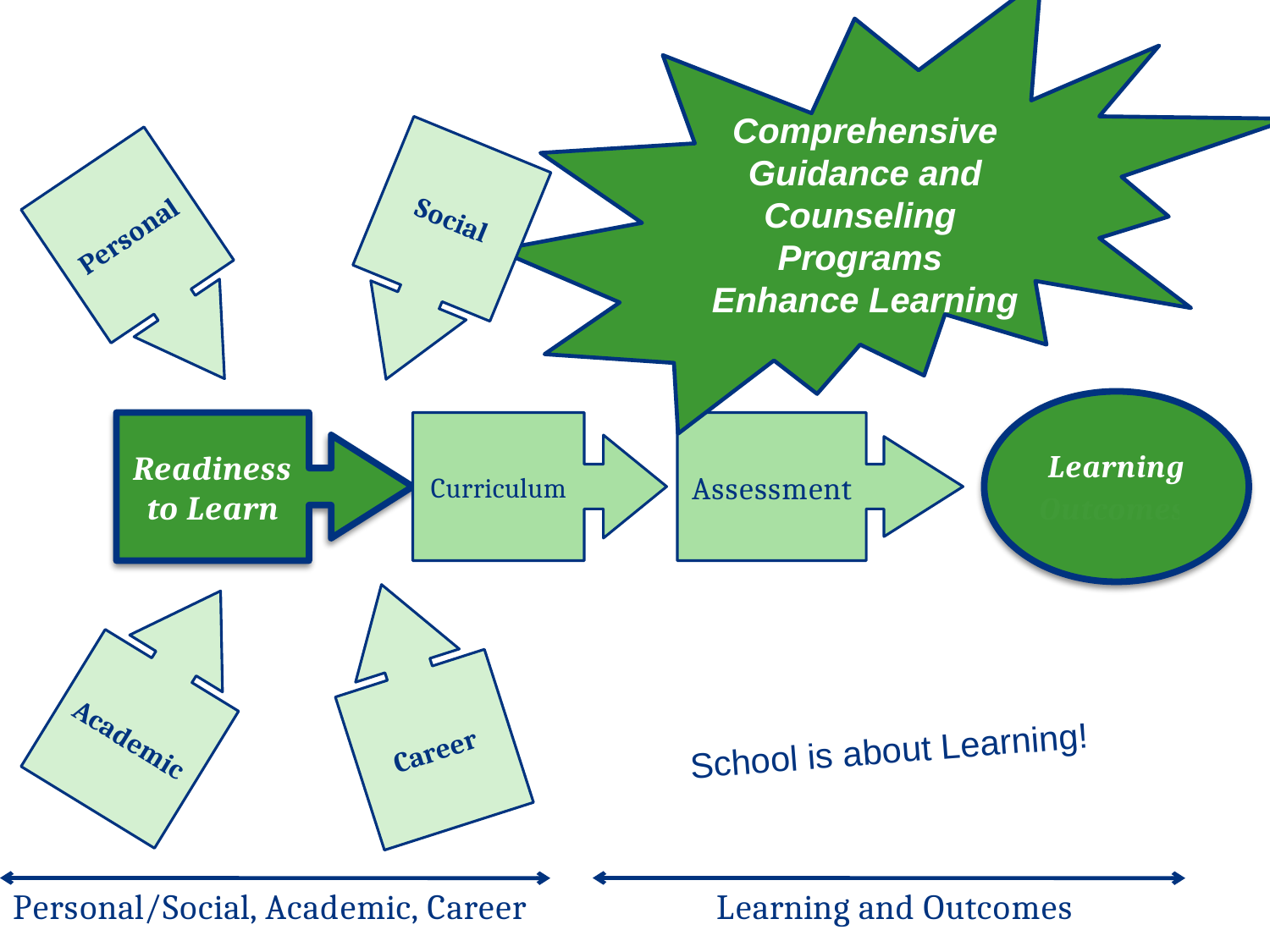

Comprehensive Guidance and Counseling  Programs
Enhance Learning
Social
Personal
Learning Outcomes
Readiness to Learn
Curriculum
Assessment
Academic
Career
School is about Learning!
Personal/Social, Academic, Career
Learning and Outcomes